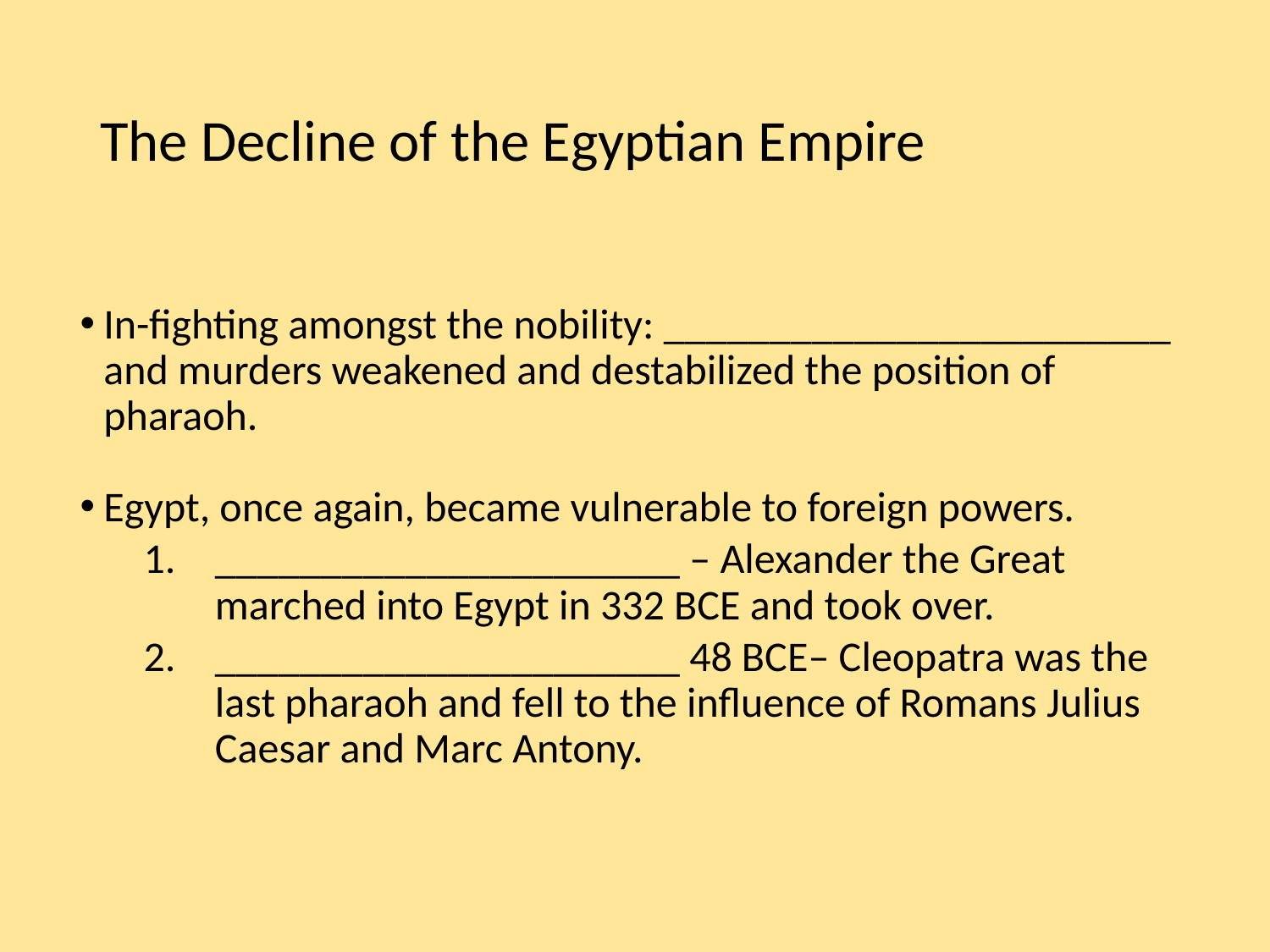

# The Decline of the Egyptian Empire
In-fighting amongst the nobility: ________________________ and murders weakened and destabilized the position of pharaoh.

Egypt, once again, became vulnerable to foreign powers.
______________________ – Alexander the Great marched into Egypt in 332 BCE and took over.
______________________ 48 BCE– Cleopatra was the last pharaoh and fell to the influence of Romans Julius Caesar and Marc Antony.